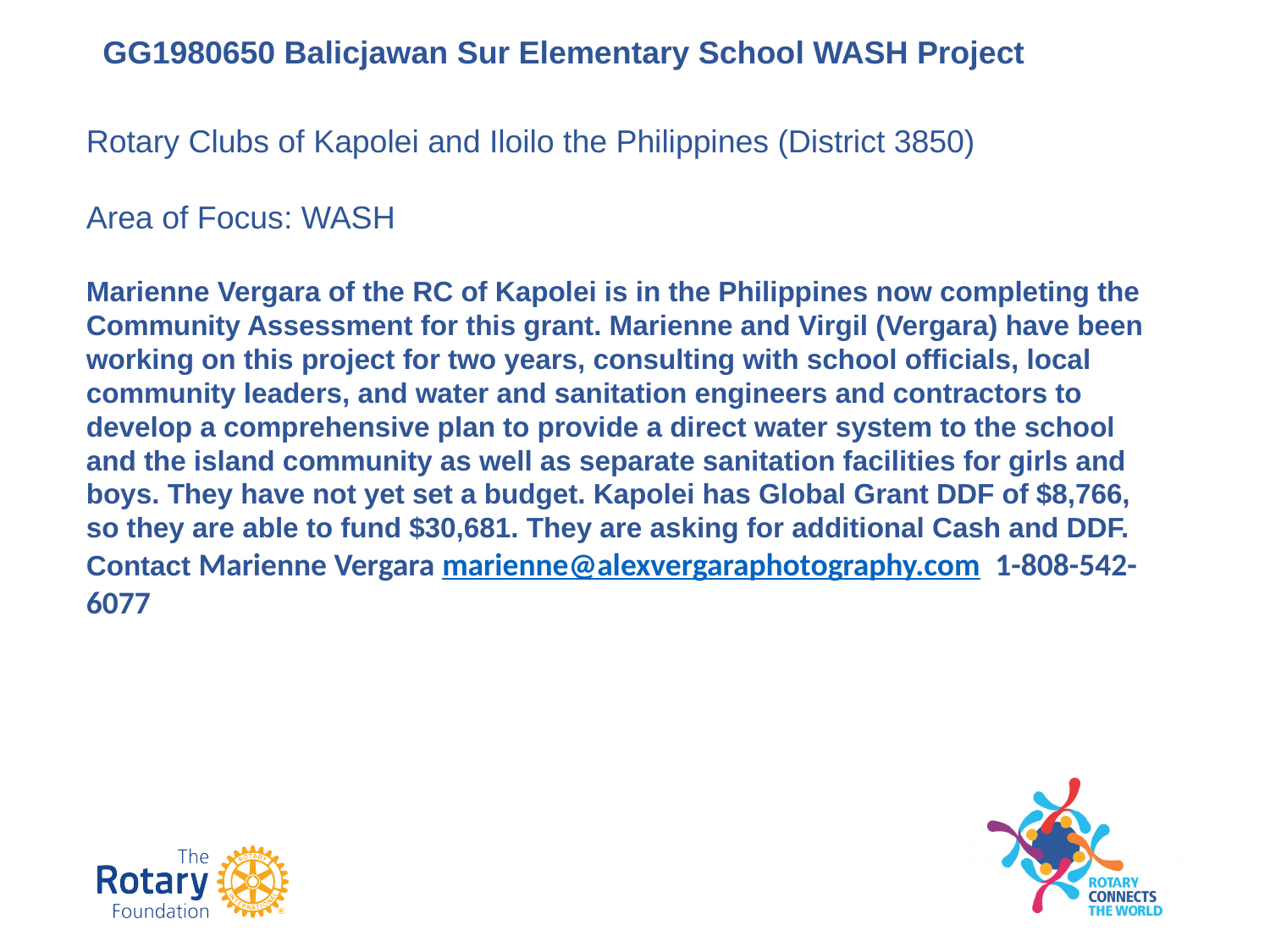

GG1980650 Balicjawan Sur Elementary School WASH Project
#

Rotary Clubs of Kapolei and Iloilo the Philippines (District 3850)

Area of Focus: WASH

Marienne Vergara of the RC of Kapolei is in the Philippines now completing the Community Assessment for this grant. Marienne and Virgil (Vergara) have been working on this project for two years, consulting with school officials, local community leaders, and water and sanitation engineers and contractors to develop a comprehensive plan to provide a direct water system to the school and the island community as well as separate sanitation facilities for girls and boys. They have not yet set a budget. Kapolei has Global Grant DDF of $8,766, so they are able to fund $30,681. They are asking for additional Cash and DDF. Contact Marienne Vergara marienne@alexvergaraphotography.com  1-808-542-6077